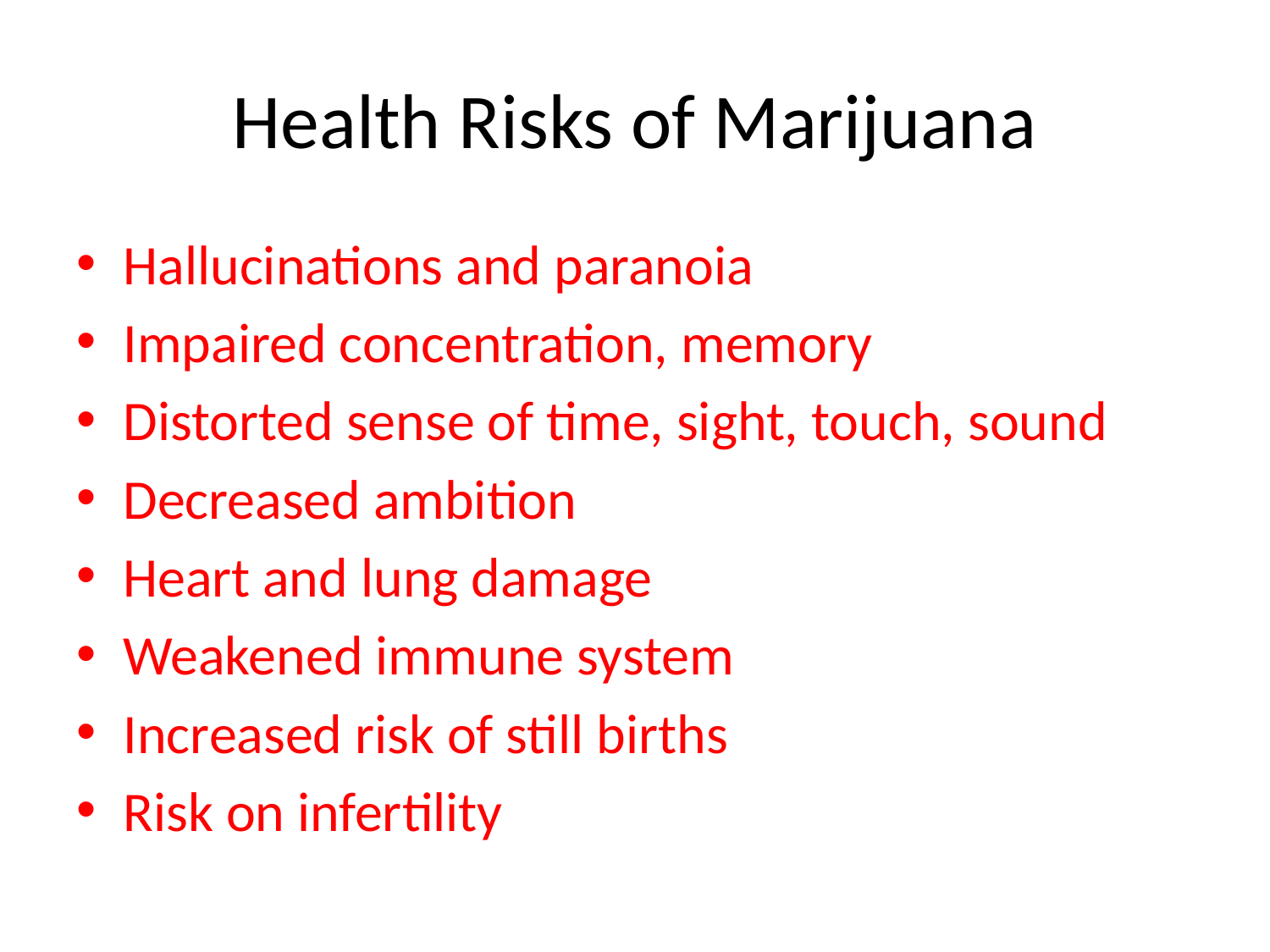

# Health Risks of Marijuana
Hallucinations and paranoia
Impaired concentration, memory
Distorted sense of time, sight, touch, sound
Decreased ambition
Heart and lung damage
Weakened immune system
Increased risk of still births
Risk on infertility